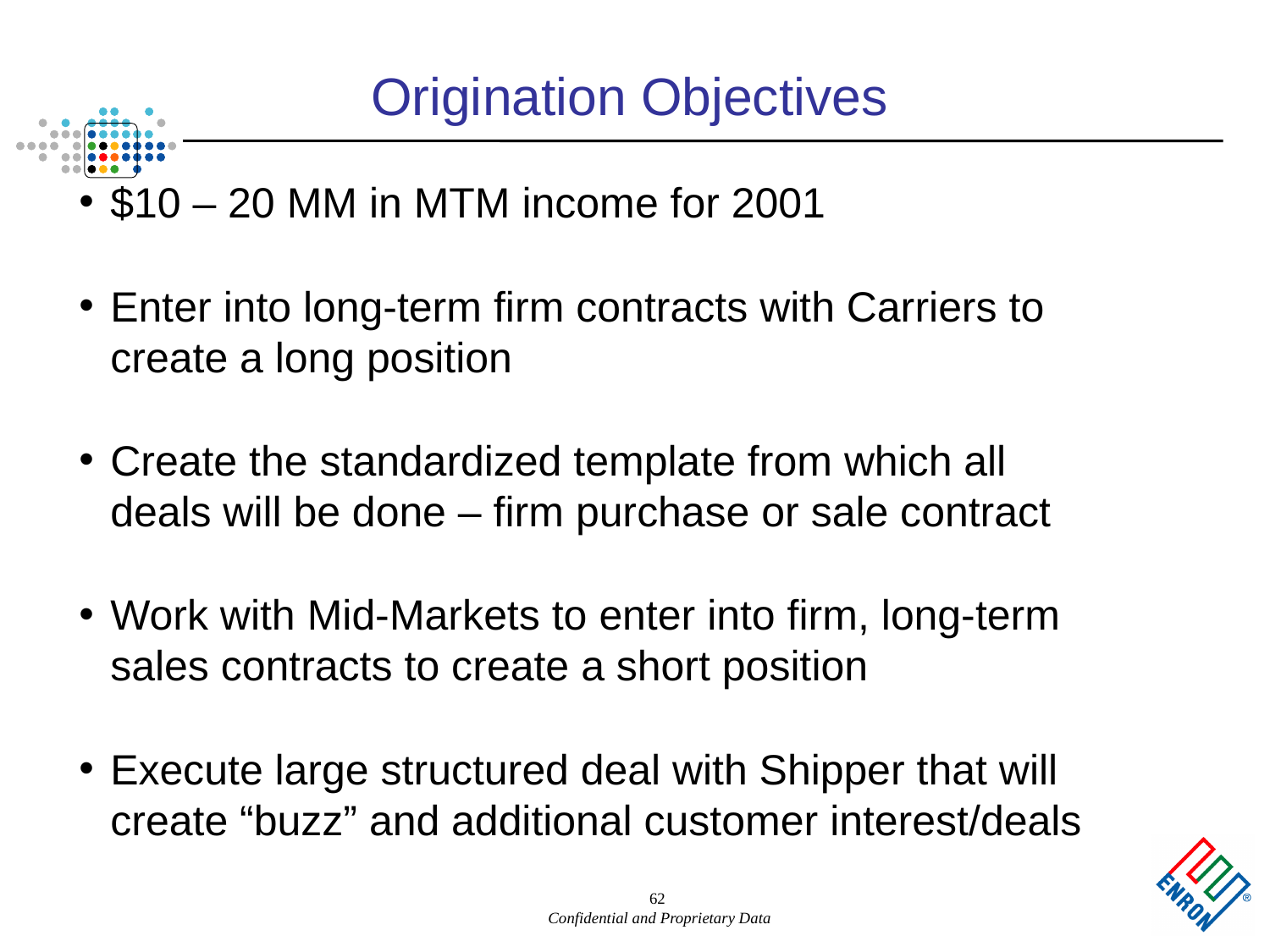

62
# Origination Objectives
$10 – 20 MM in MTM income for 2001
Enter into long-term firm contracts with Carriers to create a long position
Create the standardized template from which all deals will be done – firm purchase or sale contract
Work with Mid-Markets to enter into firm, long-term sales contracts to create a short position
Execute large structured deal with Shipper that will create “buzz” and additional customer interest/deals